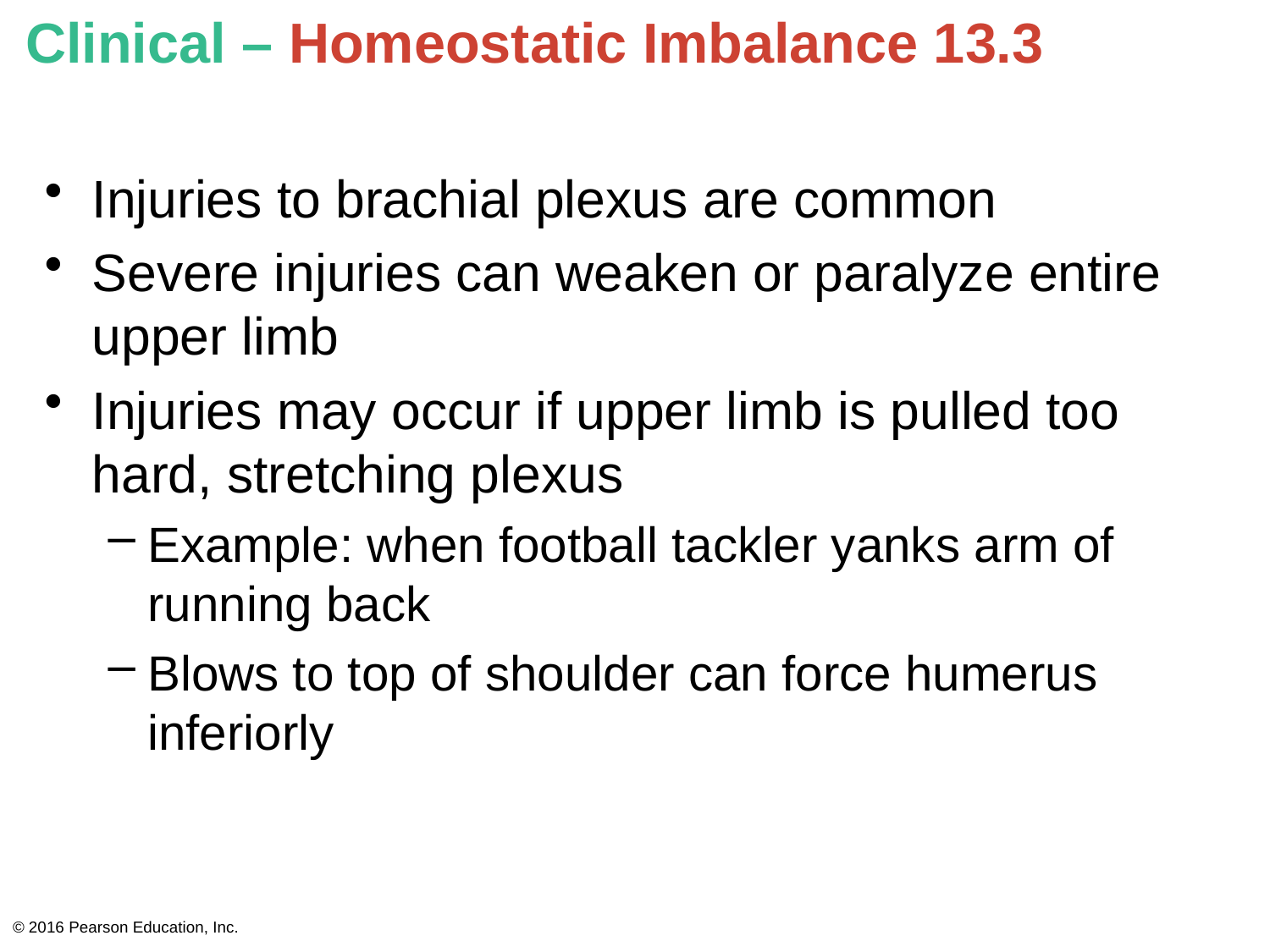

# Clinical – Homeostatic Imbalance 13.3
Injuries to brachial plexus are common
Severe injuries can weaken or paralyze entire upper limb
Injuries may occur if upper limb is pulled too hard, stretching plexus
Example: when football tackler yanks arm of running back
Blows to top of shoulder can force humerus inferiorly
© 2016 Pearson Education, Inc.